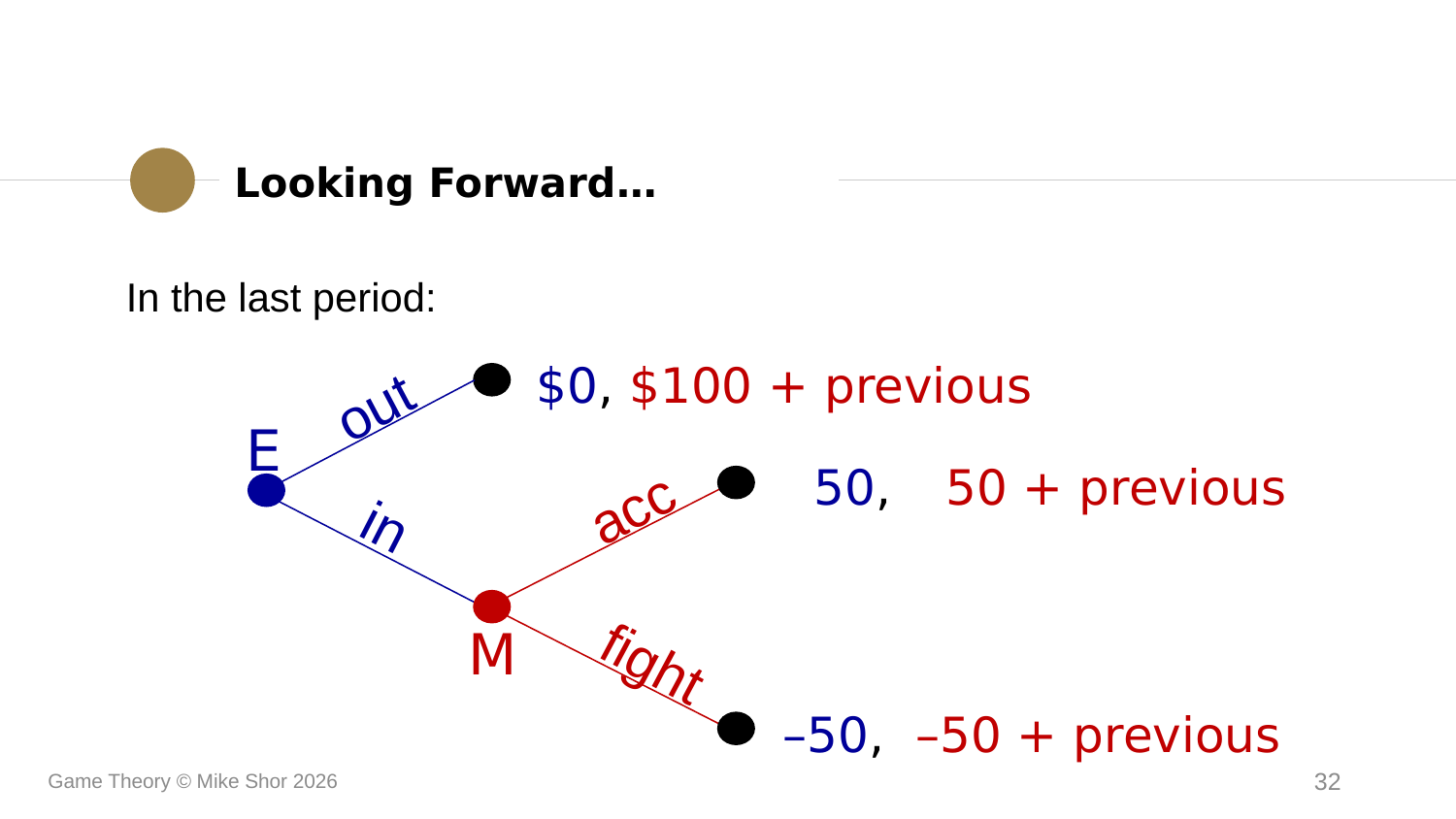

Looking Forward…
In the last period:

$0, $100 + previous
out

in

E
  50,    50 + previous
acc

M
fight
–50,  –50 + previous
Game Theory © Mike Shor 2026
32